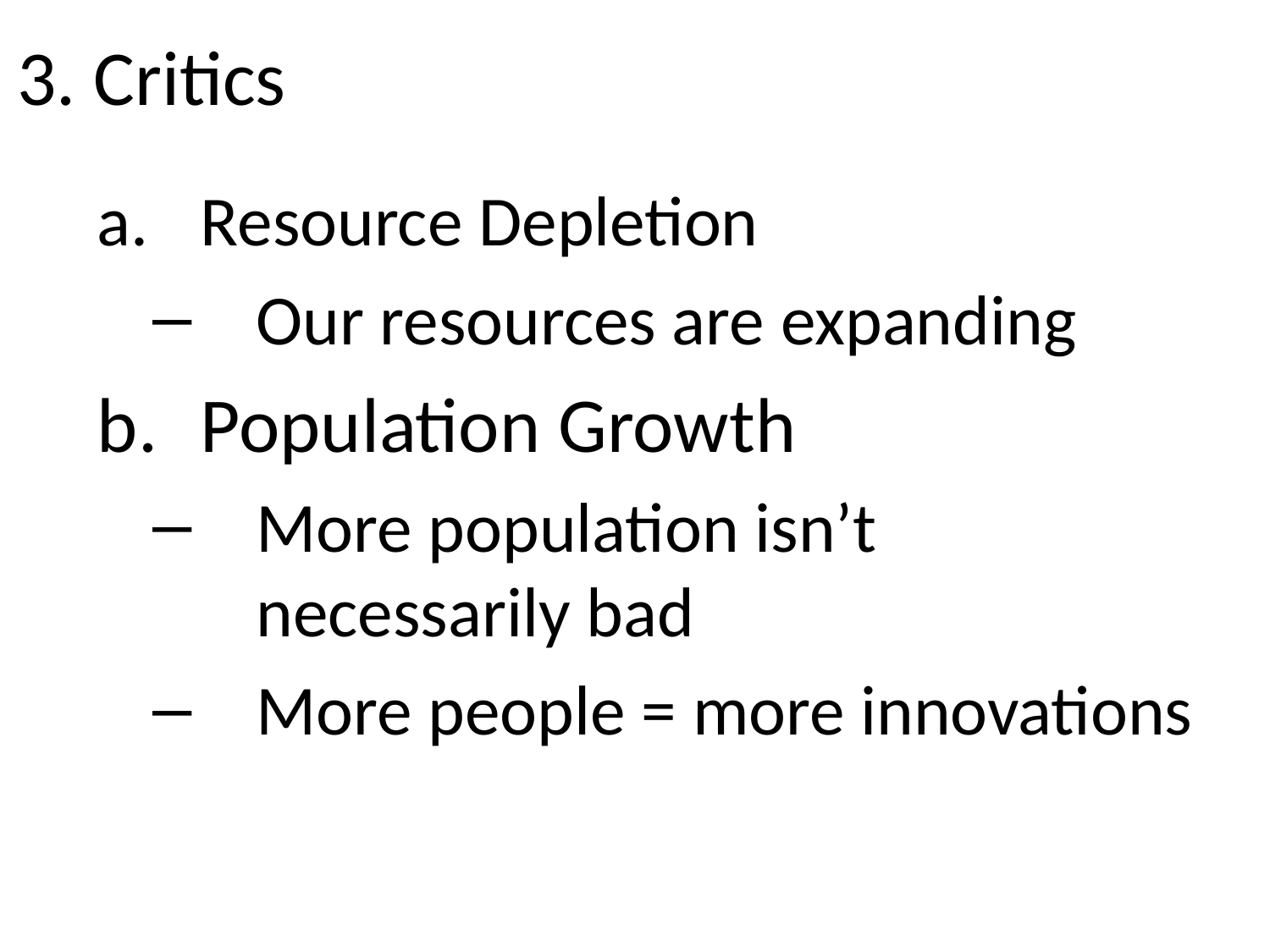

# 3. Critics
Resource Depletion
Our resources are expanding
Population Growth
More population isn’t necessarily bad
More people = more innovations